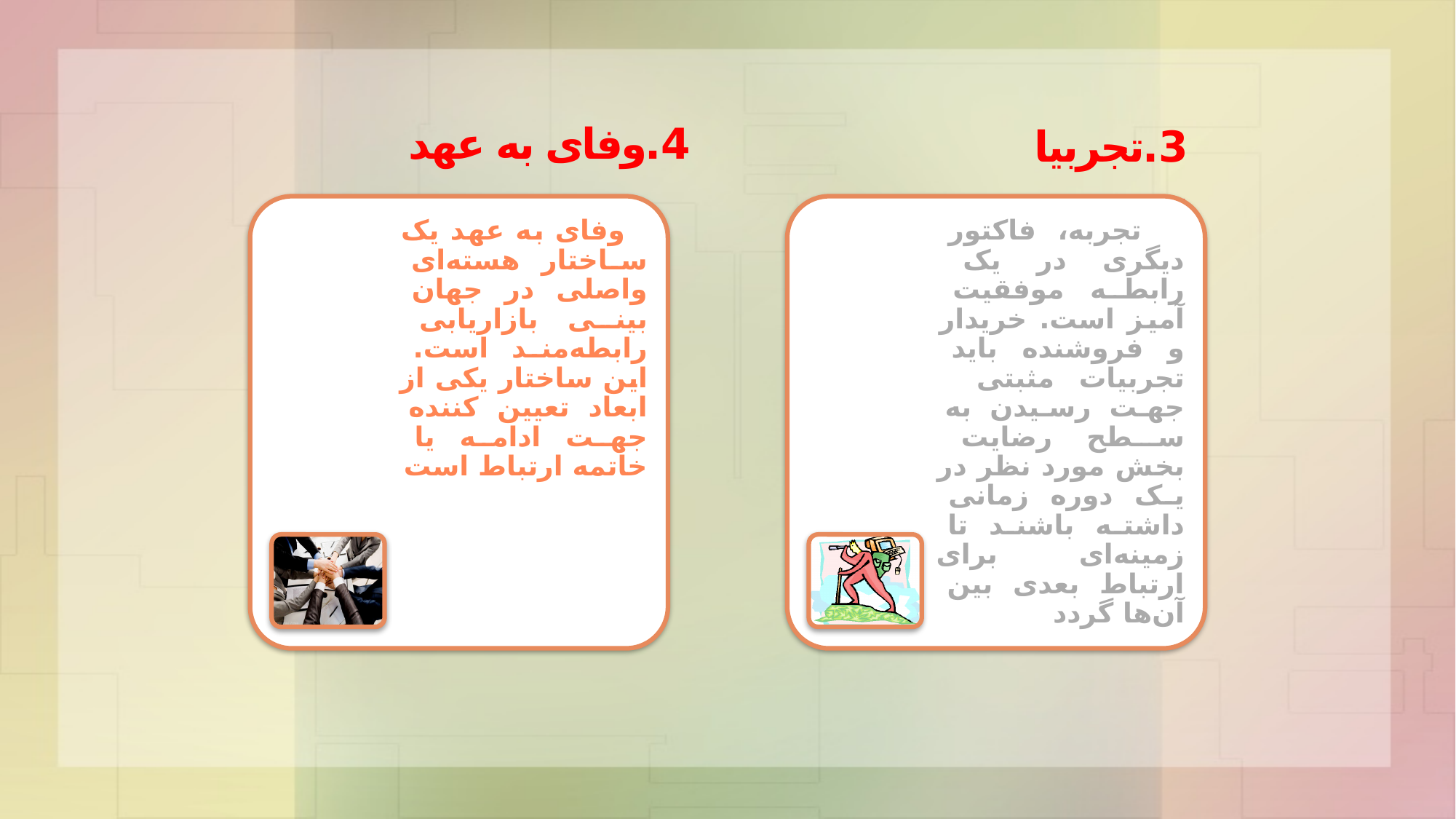

4.وفای به عهد
3.تجربیات
  وفای به عهد یک ساختار هسته‌ای واصلی در جهان بینی بازاریابی رابطه‌مند است. این ساختار یکی از ابعاد تعیین کننده جهت ادامه یا خاتمه ارتباط است
  تجربه، فاکتور دیگری در یک رابطه موفقیت آمیز است. خریدار و فروشنده باید تجربیات مثبتی  جهت رسیدن به سطح رضایت بخش مورد نظر در یک دوره زمانی داشته باشند تا زمینه‌ای برای ارتباط بعدی بین آن‌ها گردد